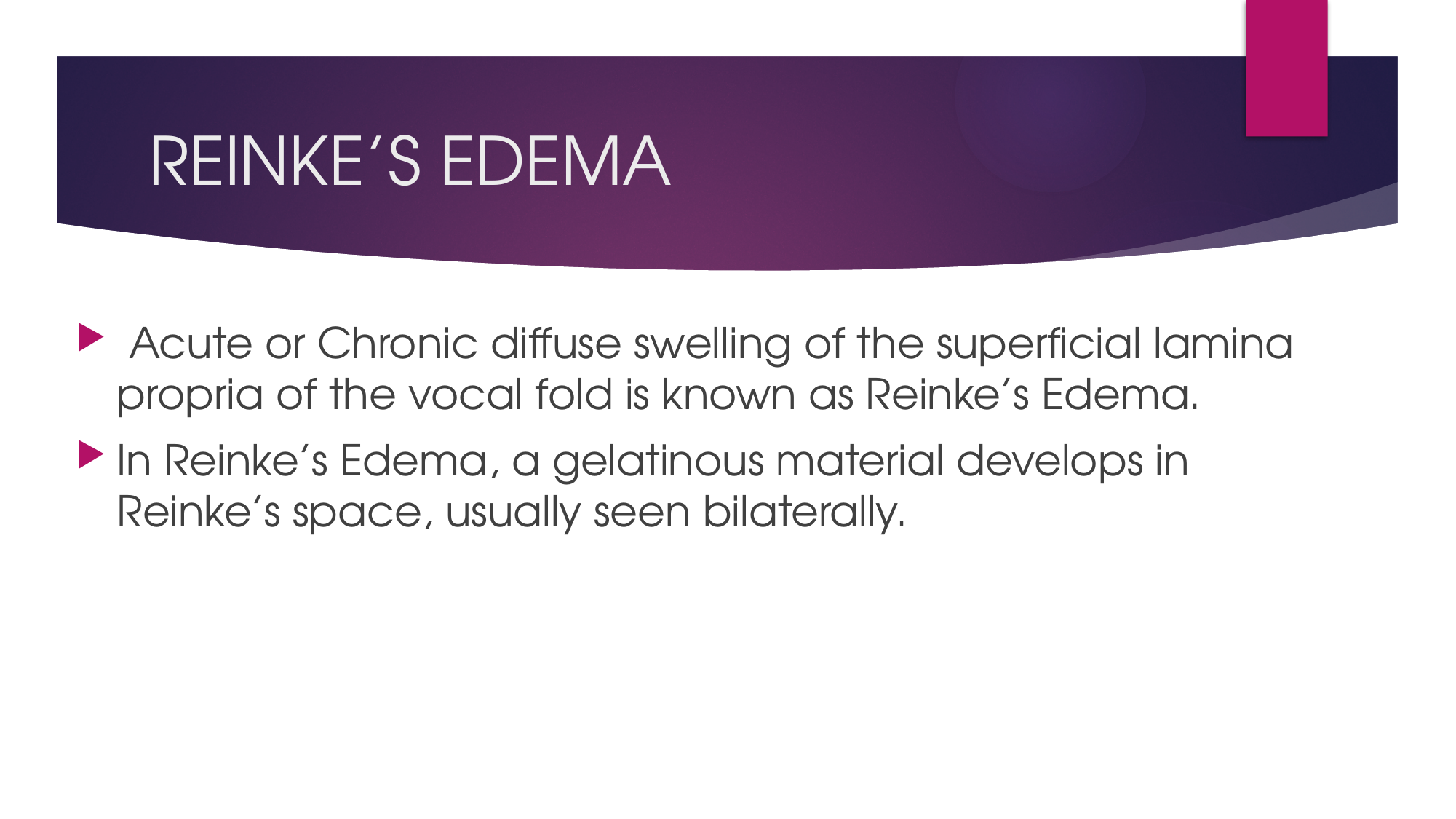

# REINKE’S EDEMA
 Acute or Chronic diffuse swelling of the superficial lamina propria of the vocal fold is known as Reinke’s Edema.
In Reinke’s Edema, a gelatinous material develops in Reinke’s space, usually seen bilaterally.